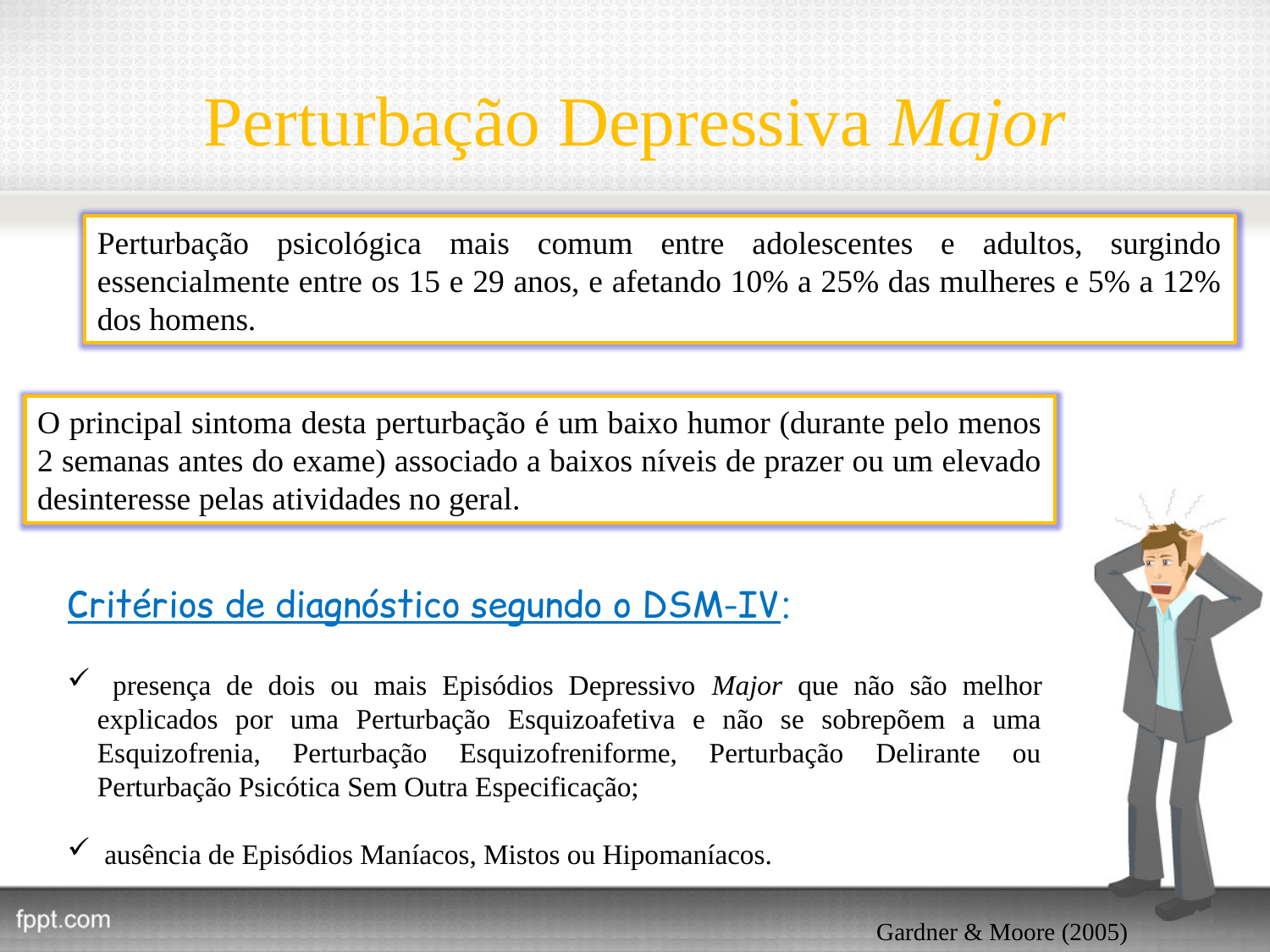

# Perturbação Depressiva Major
Perturbação psicológica mais comum entre adolescentes e adultos, surgindo essencialmente entre os 15 e 29 anos, e afetando 10% a 25% das mulheres e 5% a 12% dos homens.
O principal sintoma desta perturbação é um baixo humor (durante pelo menos 2 semanas antes do exame) associado a baixos níveis de prazer ou um elevado desinteresse pelas atividades no geral.
Critérios de diagnóstico segundo o DSM-IV:

 presença de dois ou mais Episódios Depressivo Major que não são melhor explicados por uma Perturbação Esquizoafetiva e não se sobrepõem a uma Esquizofrenia, Perturbação Esquizofreniforme, Perturbação Delirante ou Perturbação Psicótica Sem Outra Especificação;

 ausência de Episódios Maníacos, Mistos ou Hipomaníacos.

Gardner & Moore (2005)